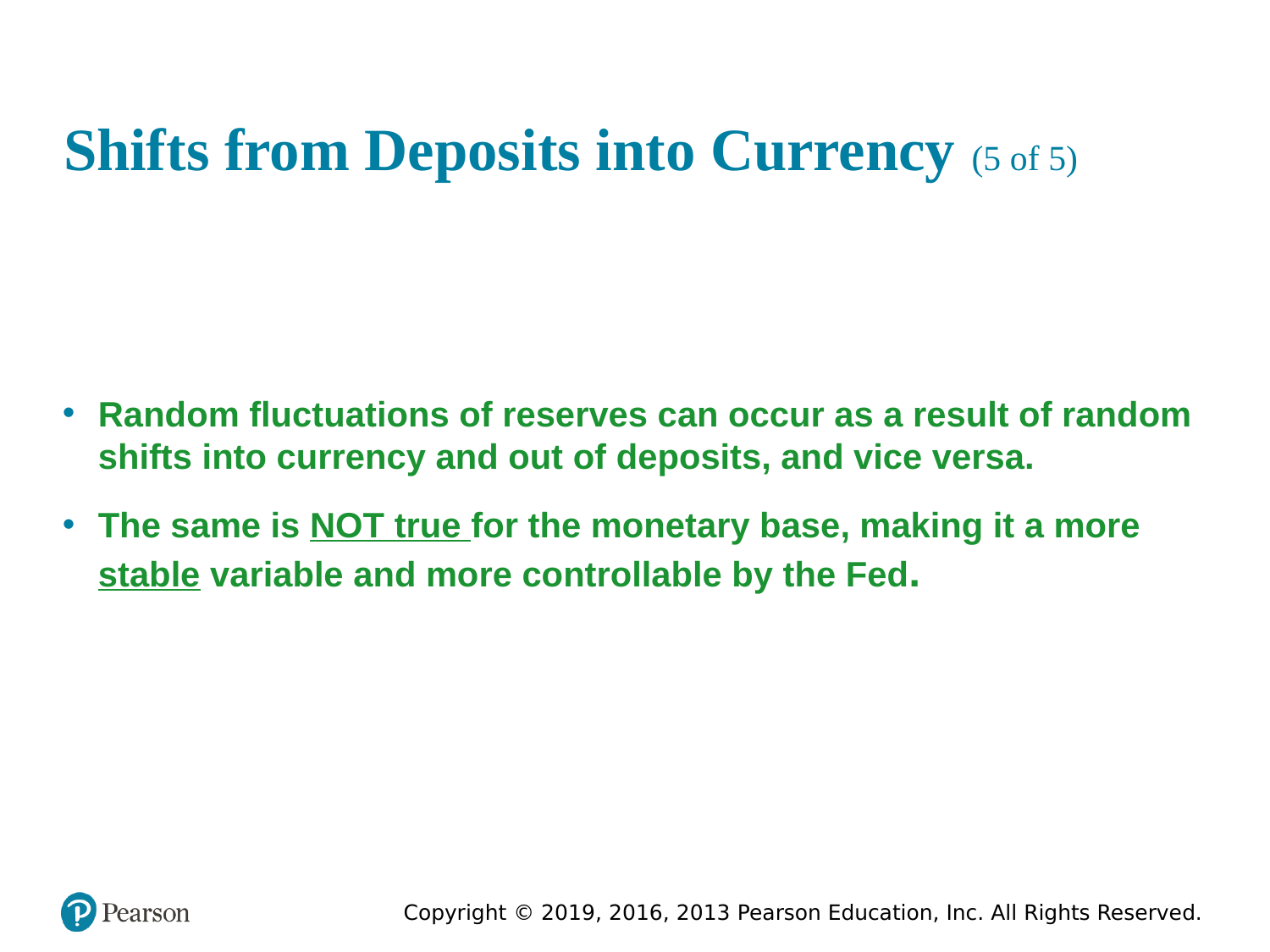

# Shifts from Deposits into Currency (5 of 5)
Random fluctuations of reserves can occur as a result of random shifts into currency and out of deposits, and vice versa.
The same is NOT true for the monetary base, making it a more stable variable and more controllable by the Fed.